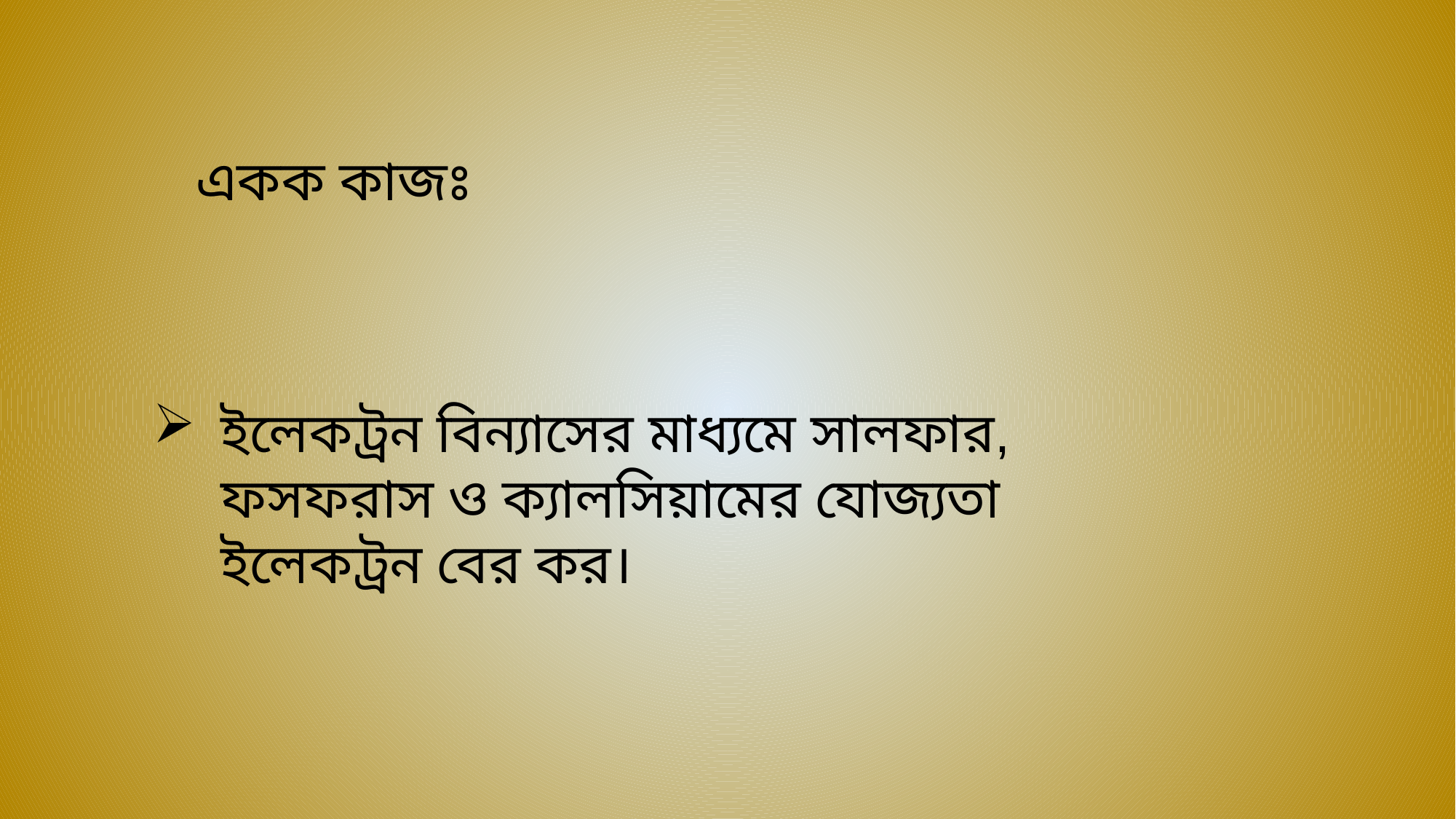

একক কাজঃ
ইলেকট্রন বিন্যাসের মাধ্যমে সালফার, ফসফরাস ও ক্যালসিয়ামের যোজ্যতা ইলেকট্রন বের কর।